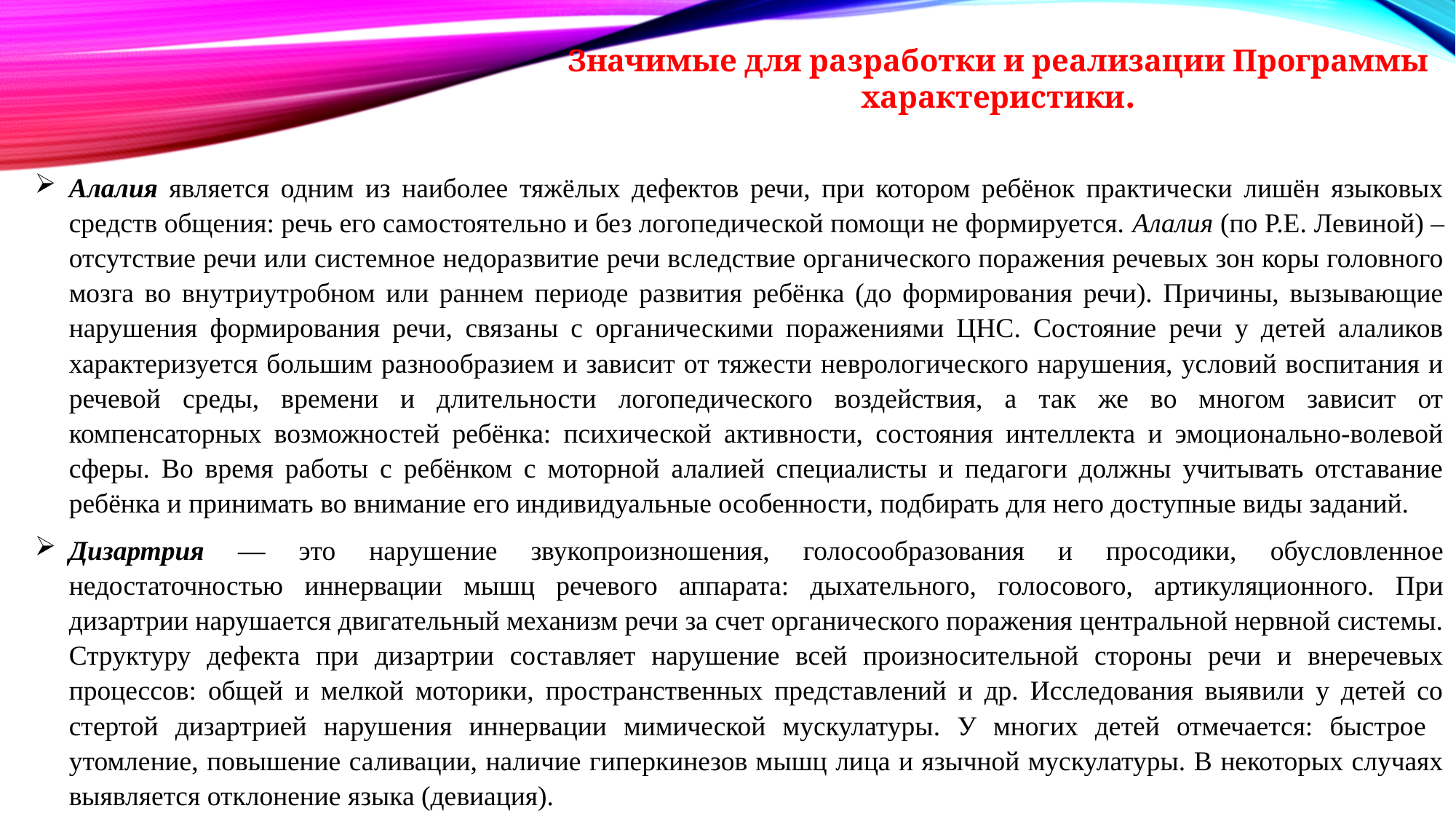

Значимые для разработки и реализации Программы характеристики.
Алалия является одним из наиболее тяжёлых дефектов речи, при котором ребёнок практически лишён языковых средств общения: речь его самостоятельно и без логопедической помощи не формируется. Алалия (по Р.Е. Левиной) – отсутствие речи или системное недоразвитие речи вследствие органического поражения речевых зон коры головного мозга во внутриутробном или раннем периоде развития ребёнка (до формирования речи). Причины, вызывающие нарушения формирования речи, связаны с органическими поражениями ЦНС. Состояние речи у детей алаликов характеризуется большим разнообразием и зависит от тяжести неврологического нарушения, условий воспитания и речевой среды, времени и длительности логопедического воздействия, а так же во многом зависит от компенсаторных возможностей ребёнка: психической активности, состояния интеллекта и эмоционально-волевой сферы. Во время работы с ребёнком с моторной алалией специалисты и педагоги должны учитывать отставание ребёнка и принимать во внимание его индивидуальные особенности, подбирать для него доступные виды заданий.
Дизартрия — это нарушение звукопроизношения, голосообразования и просодики, обусловленное недостаточностью иннервации мышц речевого аппарата: дыхательного, голосового, артикуляционного. При дизартрии нарушается двигательный механизм речи за счет органического поражения центральной нервной системы. Структуру дефекта при дизартрии составляет нарушение всей произносительной стороны речи и внеречевых процессов: общей и мелкой моторики, пространственных представлений и др. Исследования выявили у детей со стертой дизартрией нарушения иннервации мимической мускулатуры. У многих детей отмечается: быстрое  утомление, повышение саливации, наличие гиперкинезов мышц лица и язычной мускулатуры. В некоторых случаях выявляется отклонение языка (девиация).